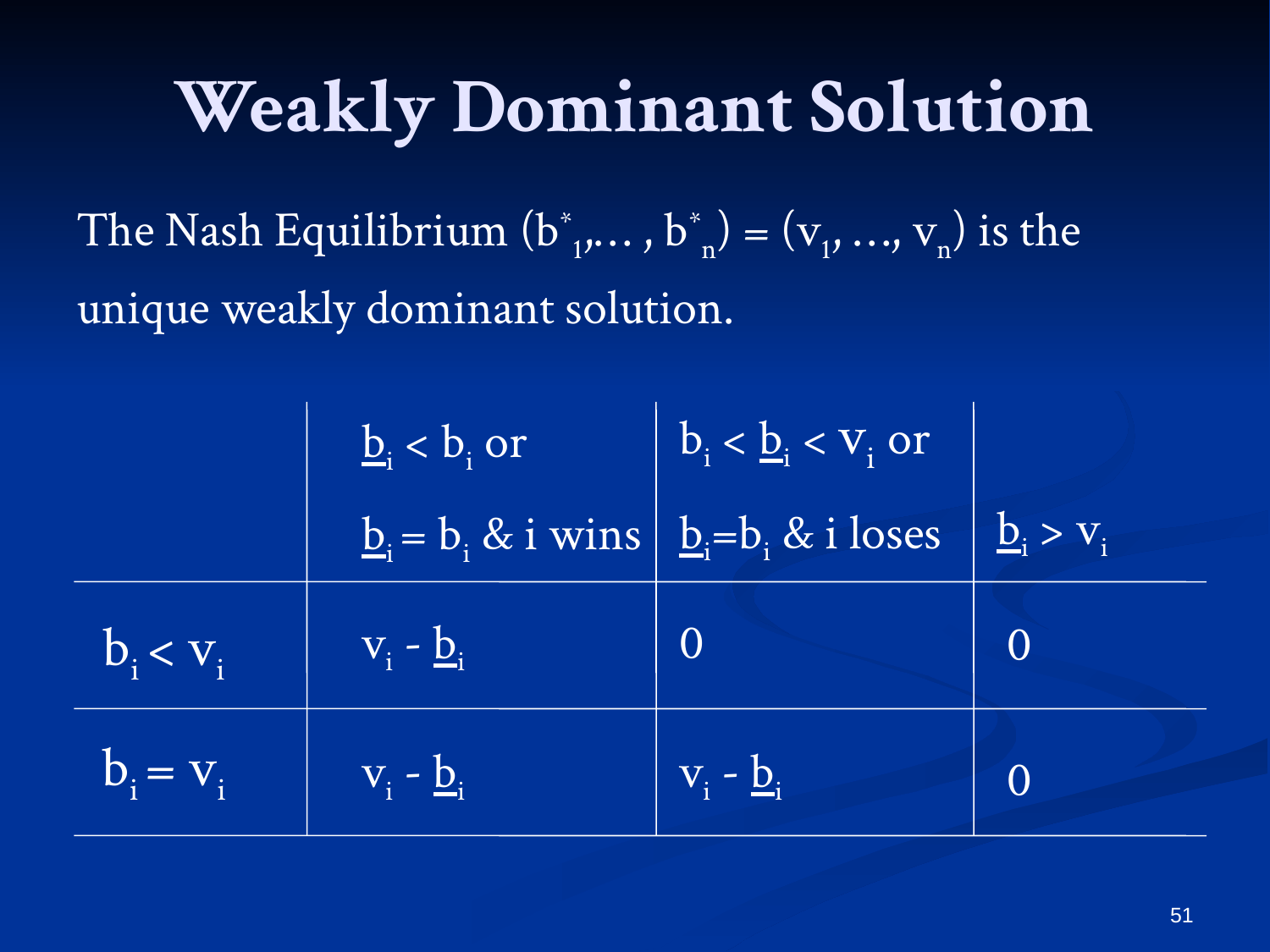

# Weakly Dominant Solution
The Nash Equilibrium (b*1,… , b*n) = (v1, …, vn) is the
unique weakly dominant solution.

bi < bi < vi or
bi=bi & i loses

bi < bi or
bi = bi & i wins

bi > vi

bi < vi
vi - bi
0
0

bi = vi
vi - bi
vi - bi
0

51